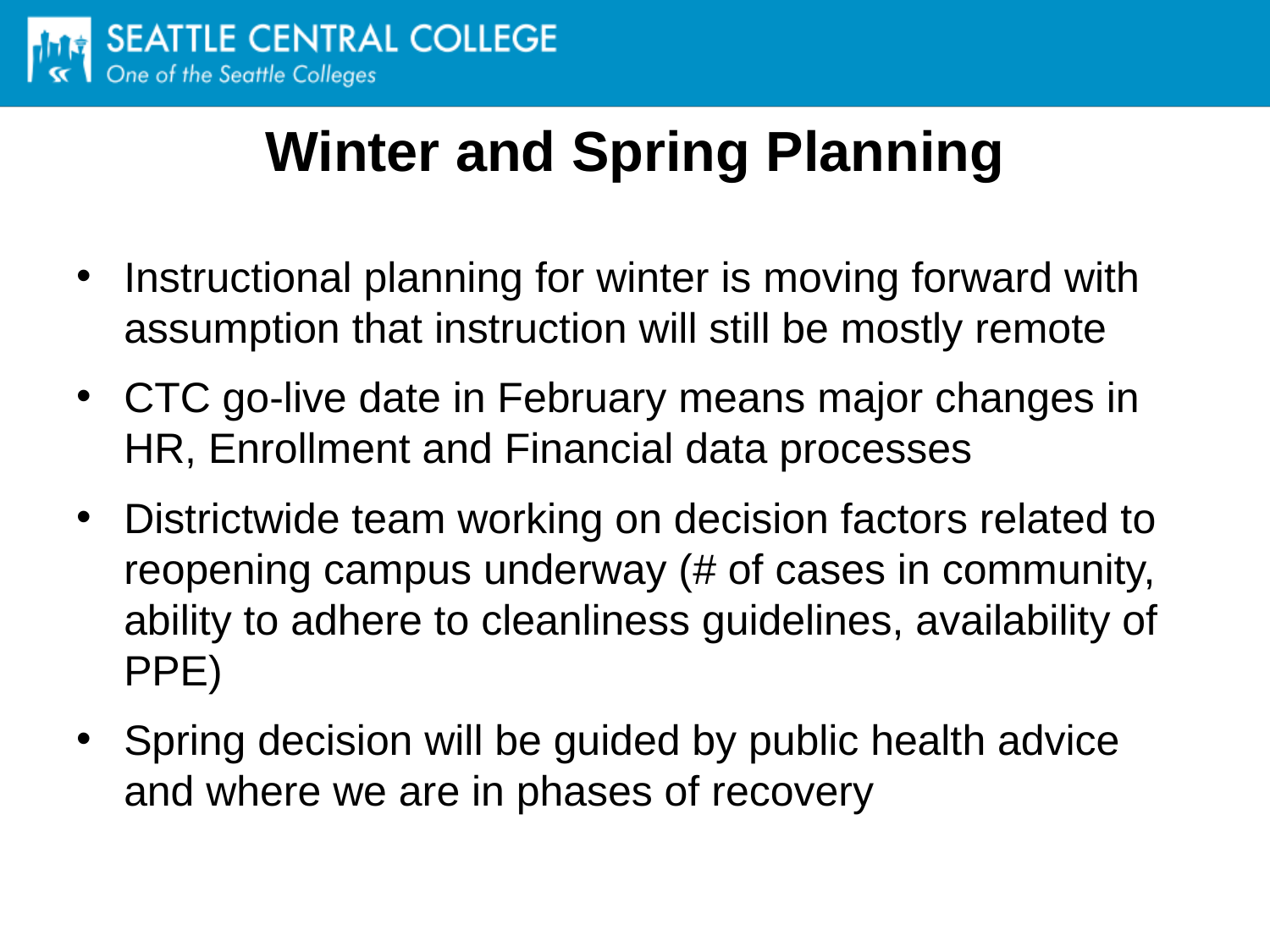

# Winter and Spring Planning
Instructional planning for winter is moving forward with assumption that instruction will still be mostly remote
CTC go-live date in February means major changes in HR, Enrollment and Financial data processes
Districtwide team working on decision factors related to reopening campus underway (# of cases in community, ability to adhere to cleanliness guidelines, availability of PPE)
Spring decision will be guided by public health advice and where we are in phases of recovery